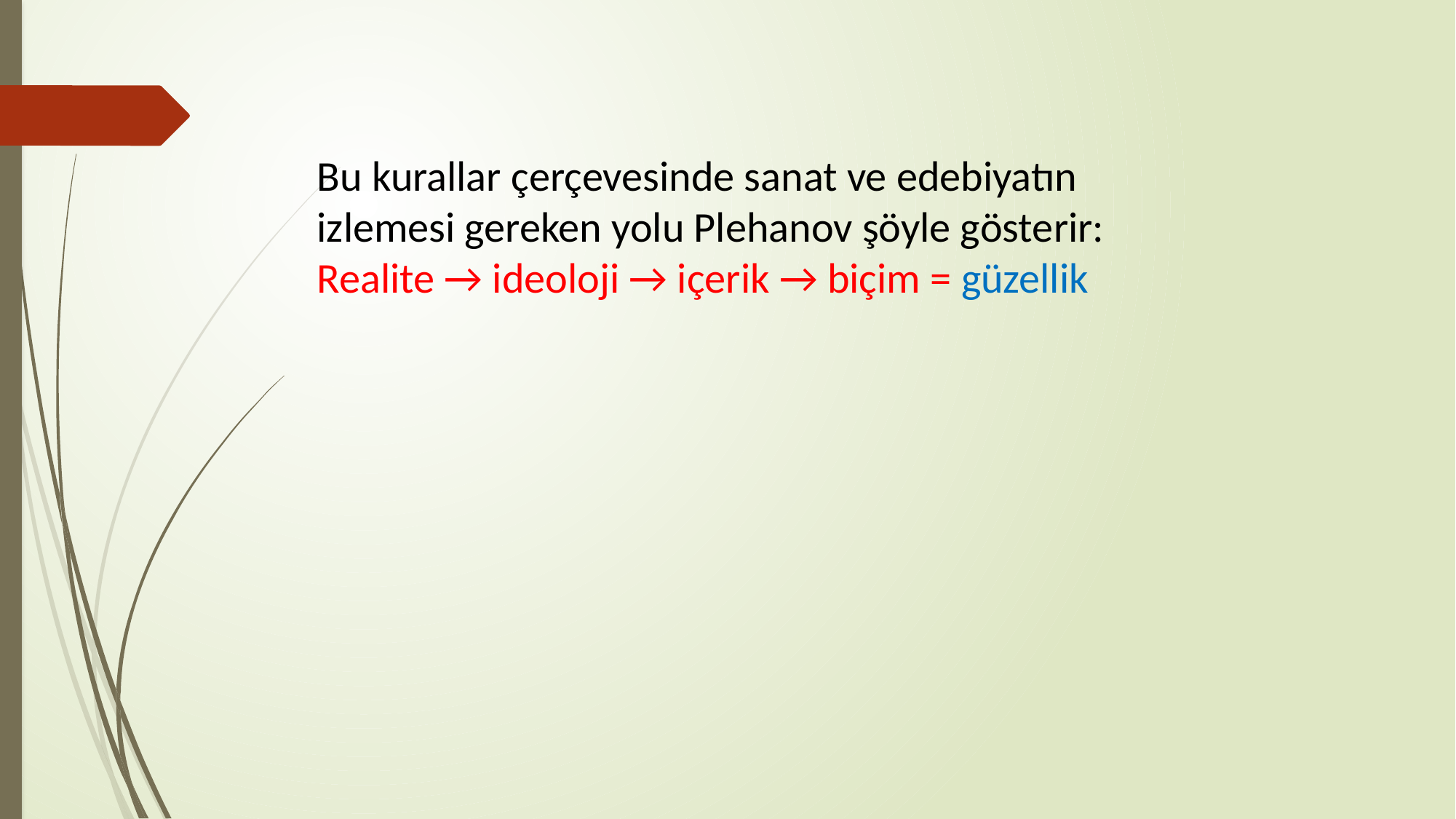

Bu kurallar çerçevesinde sanat ve edebiyatın izlemesi gereken yolu Plehanov şöyle gösterir:
Realite → ideoloji → içerik → biçim = güzellik